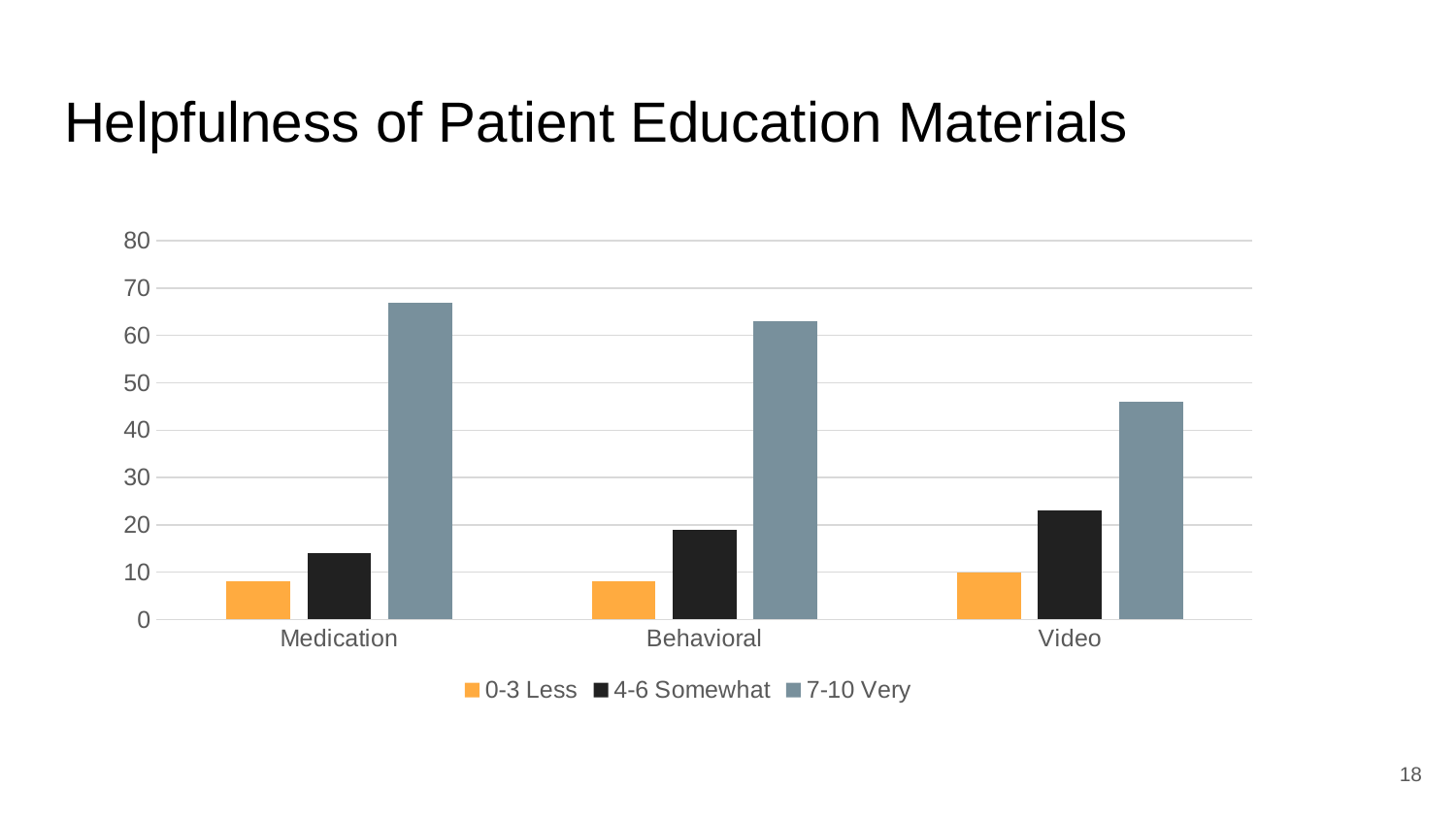

# Helpfulness of Patient Education Materials

### Chart

| Category | 0-3 Less | 4-6 Somewhat | 7-10 Very |
|---|---|---|---|
| Medication | 8.0 | 14.0 | 67.0 |
| Behavioral | 8.0 | 19.0 | 63.0 |
| Video | 10.0 | 23.0 | 46.0 |
18